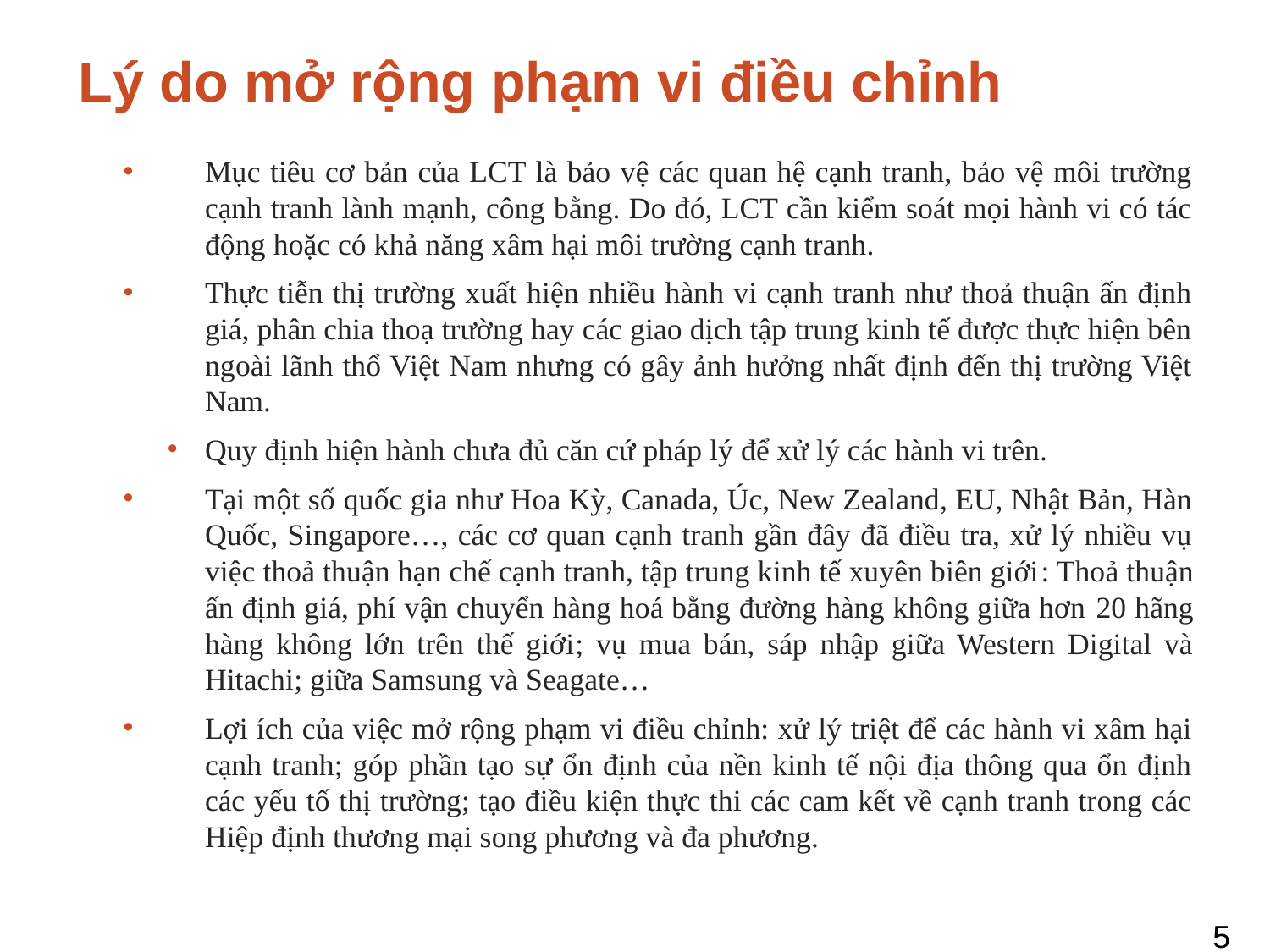

5
# Lý do mở rộng phạm vi điều chỉnh

Mục tiêu cơ bản của LCT là bảo vệ các quan hệ cạnh tranh, bảo vệ môi trường cạnh tranh lành mạnh, công bằng. Do đó, LCT cần kiểm soát mọi hành vi có tác động hoặc có khả năng xâm hại môi trường cạnh tranh.
Thực tiễn thị trường xuất hiện nhiều hành vi cạnh tranh như thoả thuận ấn định giá, phân chia thoạ trường hay các giao dịch tập trung kinh tế được thực hiện bên ngoài lãnh thổ Việt Nam nhưng có gây ảnh hưởng nhất định đến thị trường Việt Nam.
Quy định hiện hành chưa đủ căn cứ pháp lý để xử lý các hành vi trên.
Tại một số quốc gia như Hoa Kỳ, Canada, Úc, New Zealand, EU, Nhật Bản, Hàn Quốc, Singapore…, các cơ quan cạnh tranh gần đây đã điều tra, xử lý nhiều vụ việc thoả thuận hạn chế cạnh tranh, tập trung kinh tế xuyên biên giới: Thoả thuận ấn định giá, phí vận chuyển hàng hoá bằng đường hàng không giữa hơn 20 hãng hàng không lớn trên thế giới; vụ mua bán, sáp nhập giữa Western Digital và Hitachi; giữa Samsung và Seagate…
Lợi ích của việc mở rộng phạm vi điều chỉnh: xử lý triệt để các hành vi xâm hại cạnh tranh; góp phần tạo sự ổn định của nền kinh tế nội địa thông qua ổn định các yếu tố thị trường; tạo điều kiện thực thi các cam kết về cạnh tranh trong các Hiệp định thương mại song phương và đa phương.
5